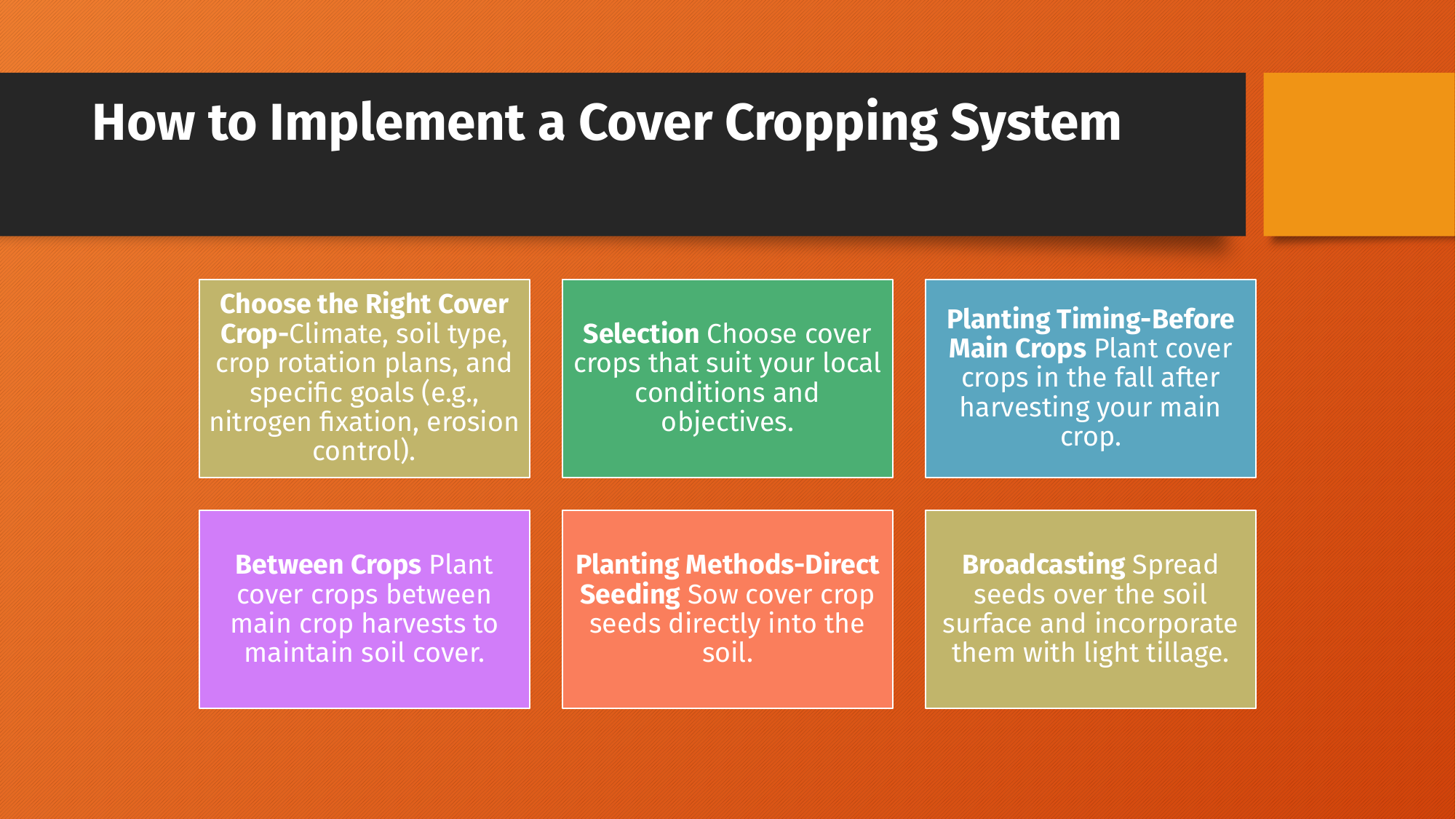

# How to Implement a Cover Cropping System
Choose the Right Cover Crop-Climate, soil type, crop rotation plans, and specific goals (e.g., nitrogen fixation, erosion control).
Selection Choose cover crops that suit your local conditions and objectives.
Planting Timing-Before Main Crops Plant cover crops in the fall after harvesting your main crop.
Between Crops Plant cover crops between main crop harvests to maintain soil cover.
Planting Methods-Direct Seeding Sow cover crop seeds directly into the soil.
Broadcasting Spread seeds over the soil surface and incorporate them with light tillage.